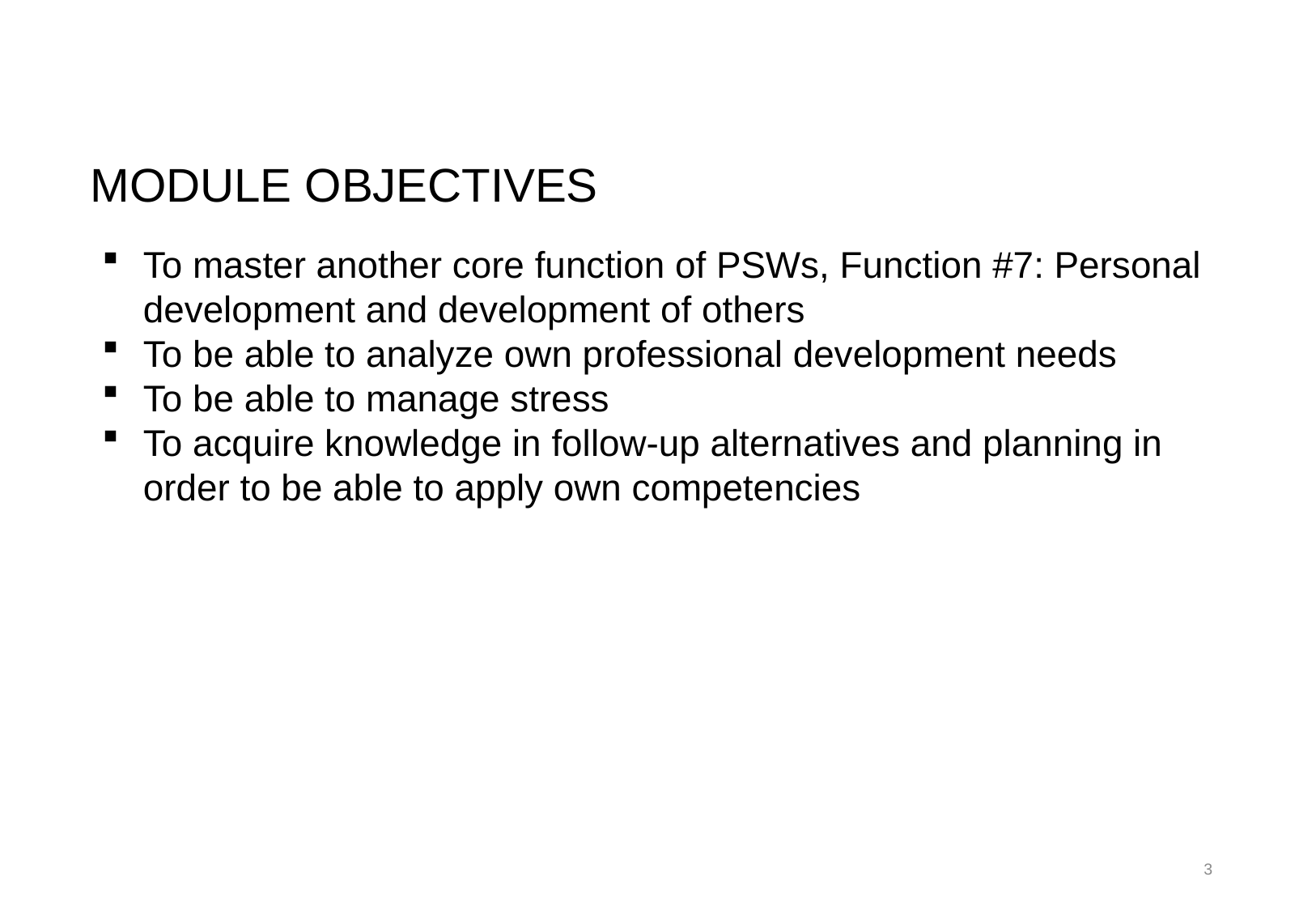

# module objectives
To master another core function of PSWs, Function #7: Personal development and development of others
To be able to analyze own professional development needs
To be able to manage stress
To acquire knowledge in follow-up alternatives and planning in order to be able to apply own competencies
3